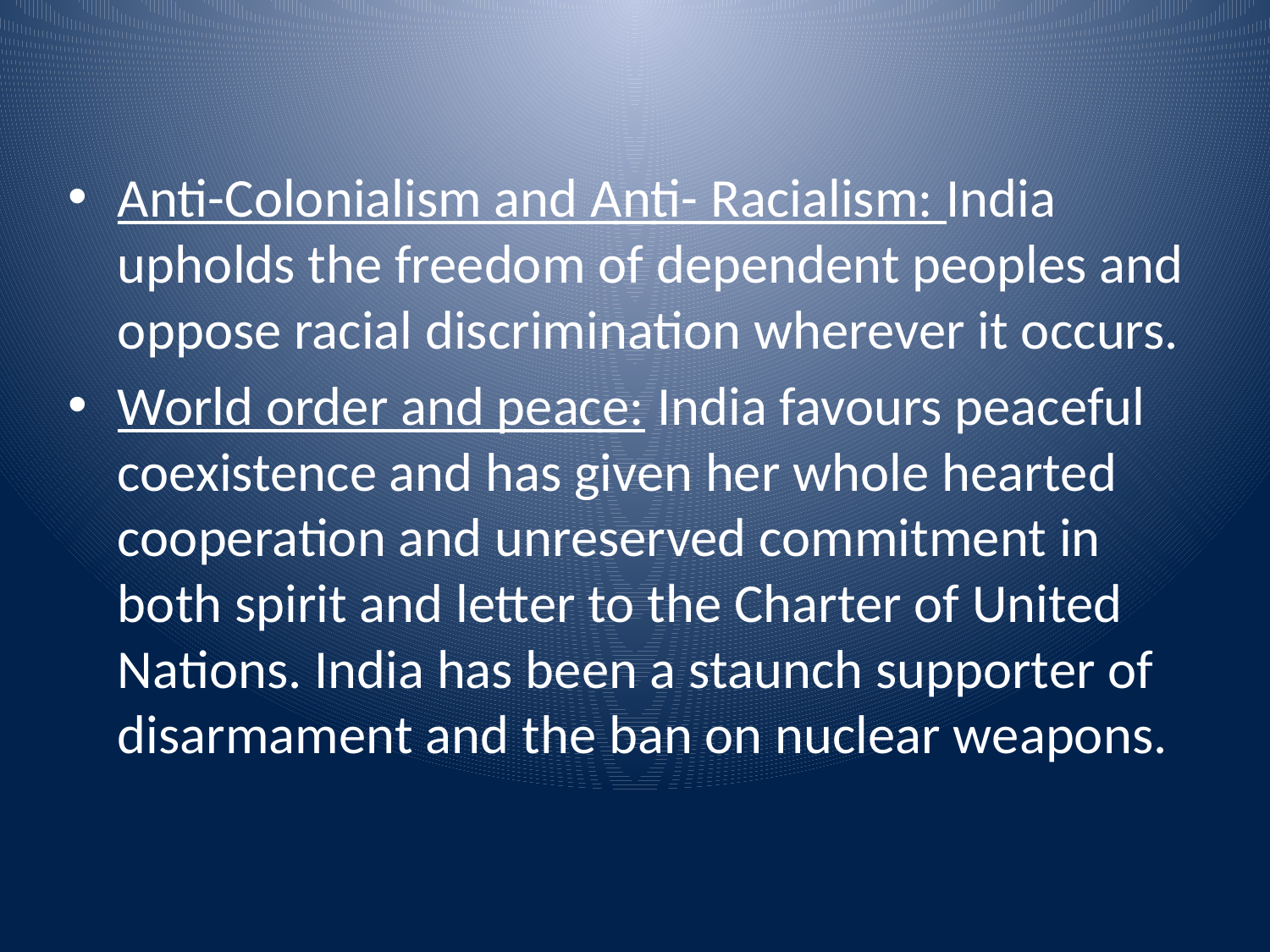

Anti-Colonialism and Anti- Racialism: India upholds the freedom of dependent peoples and oppose racial discrimination wherever it occurs.
World order and peace: India favours peaceful coexistence and has given her whole hearted cooperation and unreserved commitment in both spirit and letter to the Charter of United Nations. India has been a staunch supporter of disarmament and the ban on nuclear weapons.